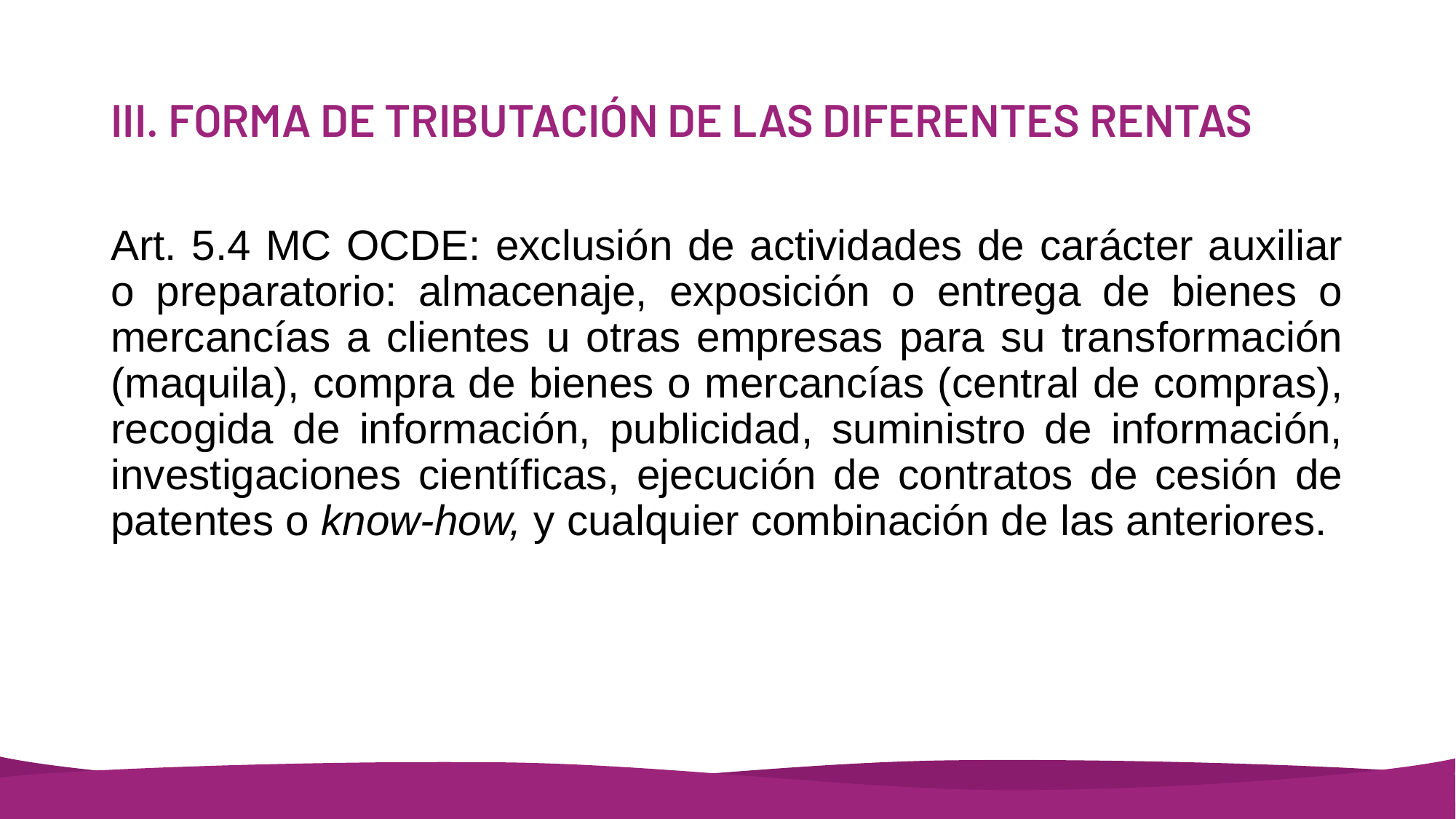

# III. FORMA DE TRIBUTACIÓN DE LAS DIFERENTES RENTAS
Art. 5.4 MC OCDE: exclusión de actividades de carácter auxiliar o preparatorio: almacenaje, exposición o entrega de bienes o mercancías a clientes u otras empresas para su transformación (maquila), compra de bienes o mercancías (central de compras), recogida de información, publicidad, suministro de información, investigaciones científicas, ejecución de contratos de cesión de patentes o know-how, y cualquier combinación de las anteriores.